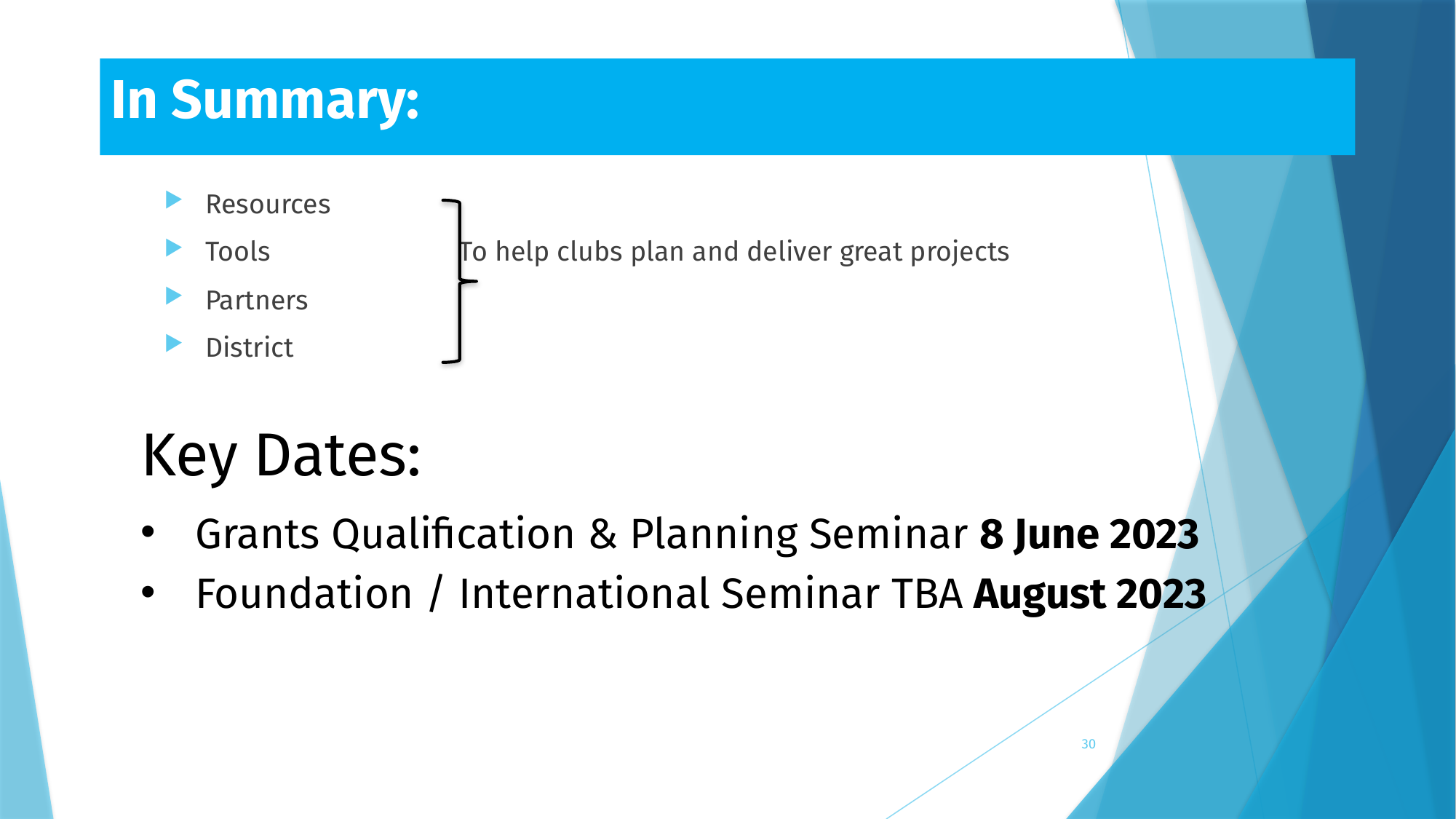

# In Summary:
Resources
Tools                          To help clubs plan and deliver great projects
Partners
District

Key Dates:
Grants Qualification & Planning Seminar 8 June 2023
Foundation / International Seminar TBA August 2023
30